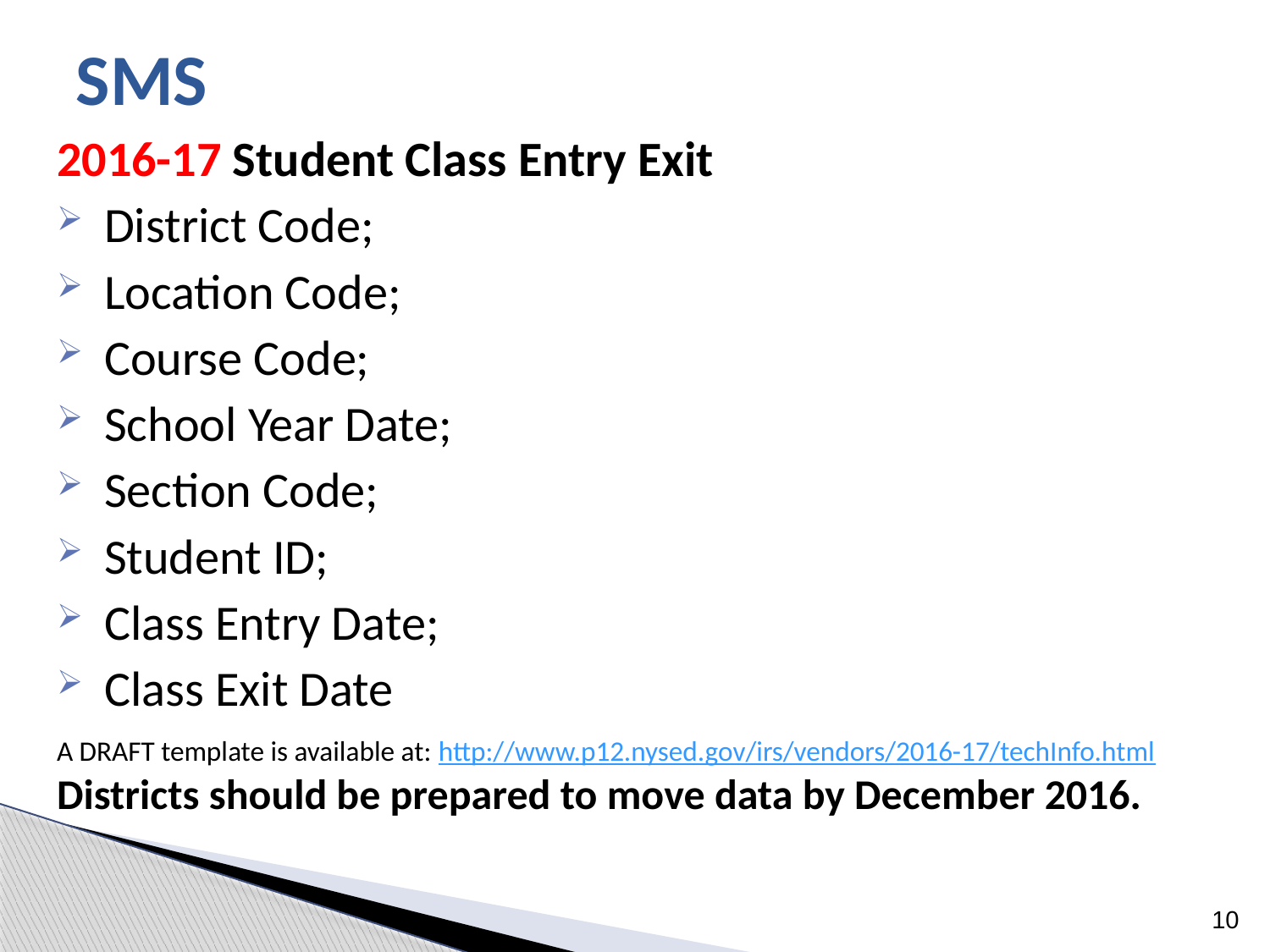

# SMS
2016-17 Student Class Entry Exit
District Code;
Location Code;
Course Code;
School Year Date;
Section Code;
Student ID;
Class Entry Date;
Class Exit Date

A DRAFT template is available at: http://www.p12.nysed.gov/irs/vendors/2016-17/techInfo.html
Districts should be prepared to move data by December 2016.
10